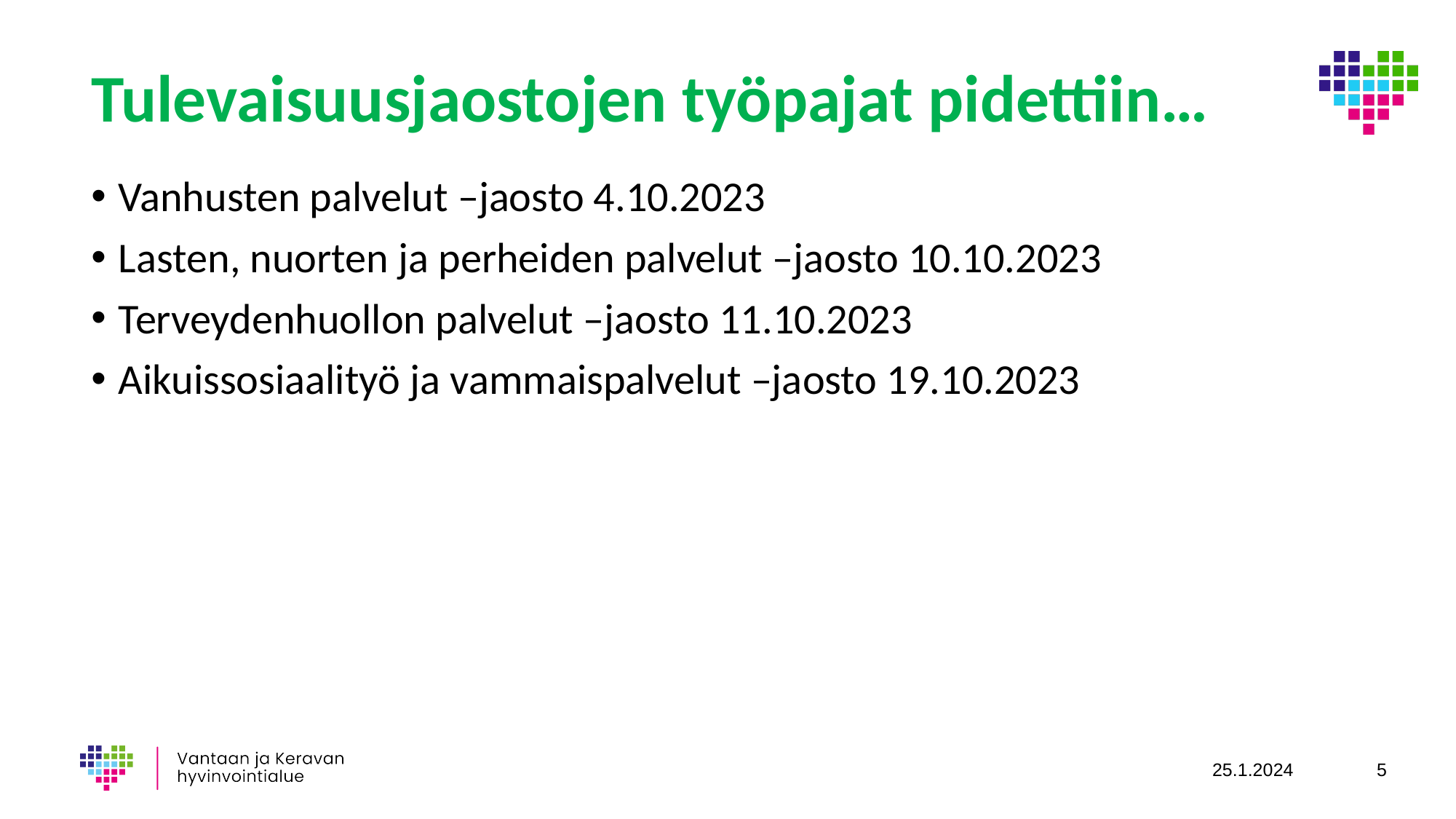

# Tulevaisuusjaostojen työpajat pidettiin…
Vanhusten palvelut –jaosto 4.10.2023
Lasten, nuorten ja perheiden palvelut –jaosto 10.10.2023
Terveydenhuollon palvelut –jaosto 11.10.2023
Aikuissosiaalityö ja vammaispalvelut –jaosto 19.10.2023
25.1.2024
5